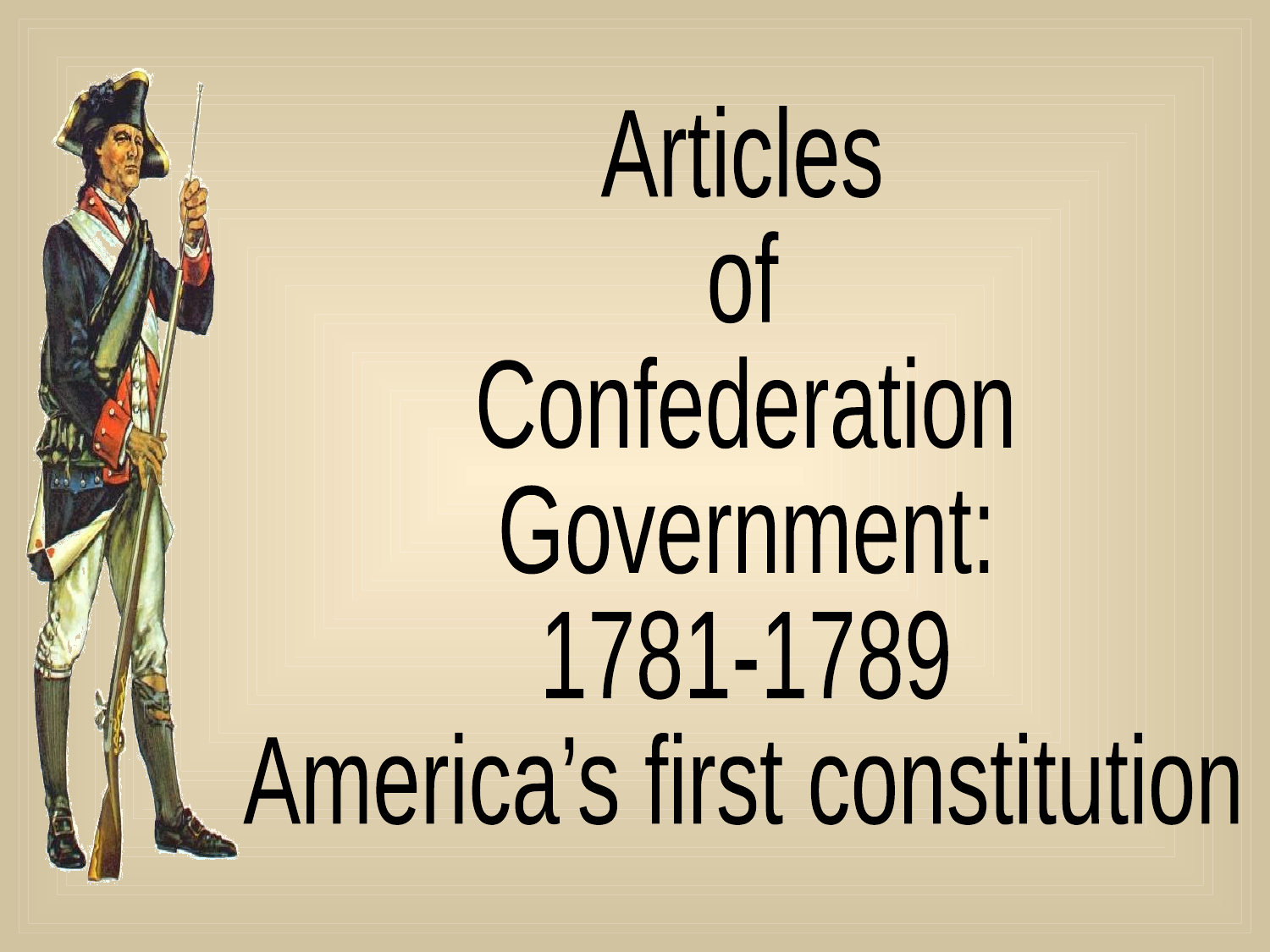

Articles
of
Confederation
Government:
1781-1789
America’s first constitution